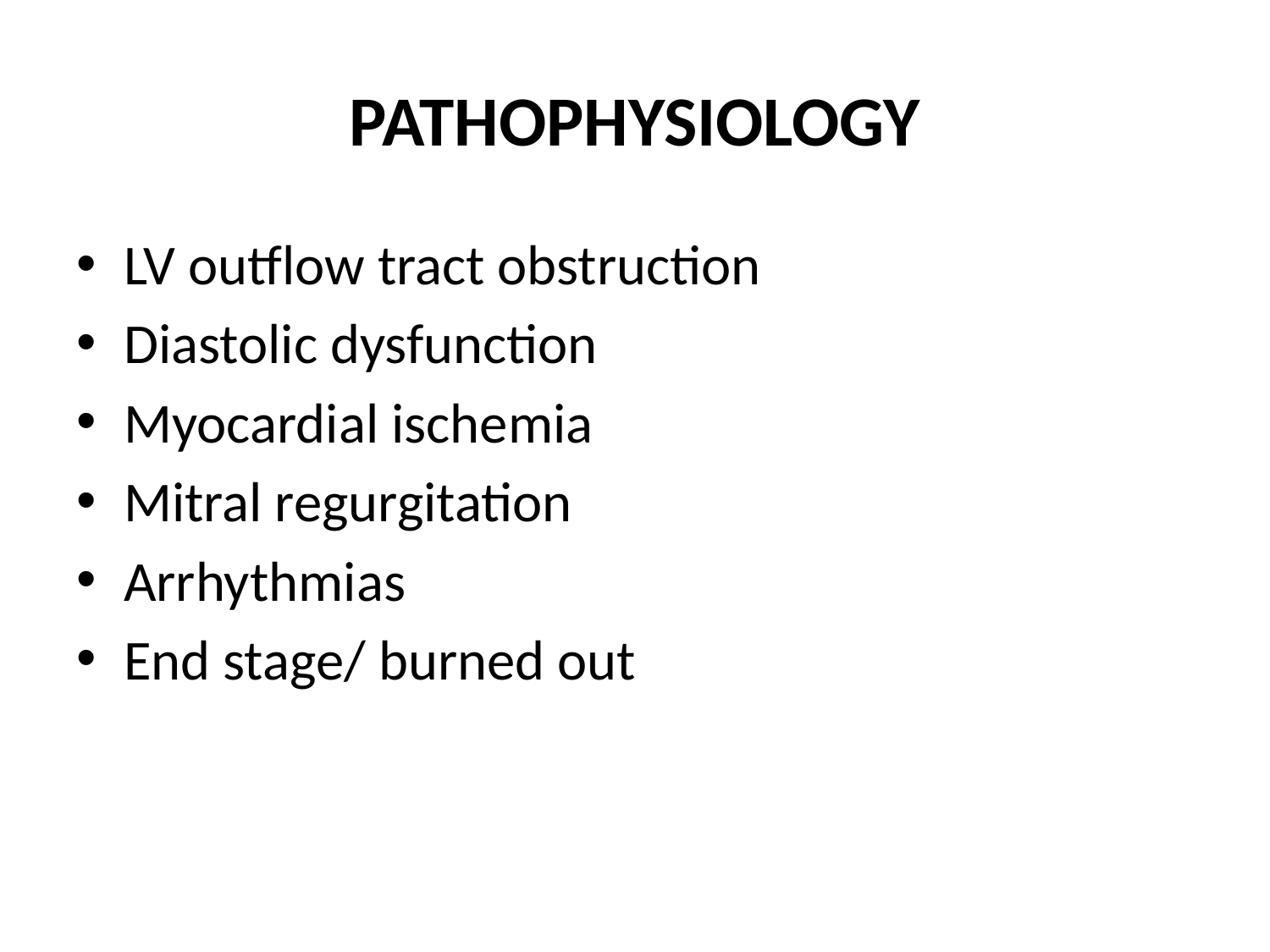

# PATHOPHYSIOLOGY
LV outflow tract obstruction
Diastolic dysfunction
Myocardial ischemia
Mitral regurgitation
Arrhythmias
End stage/ burned out